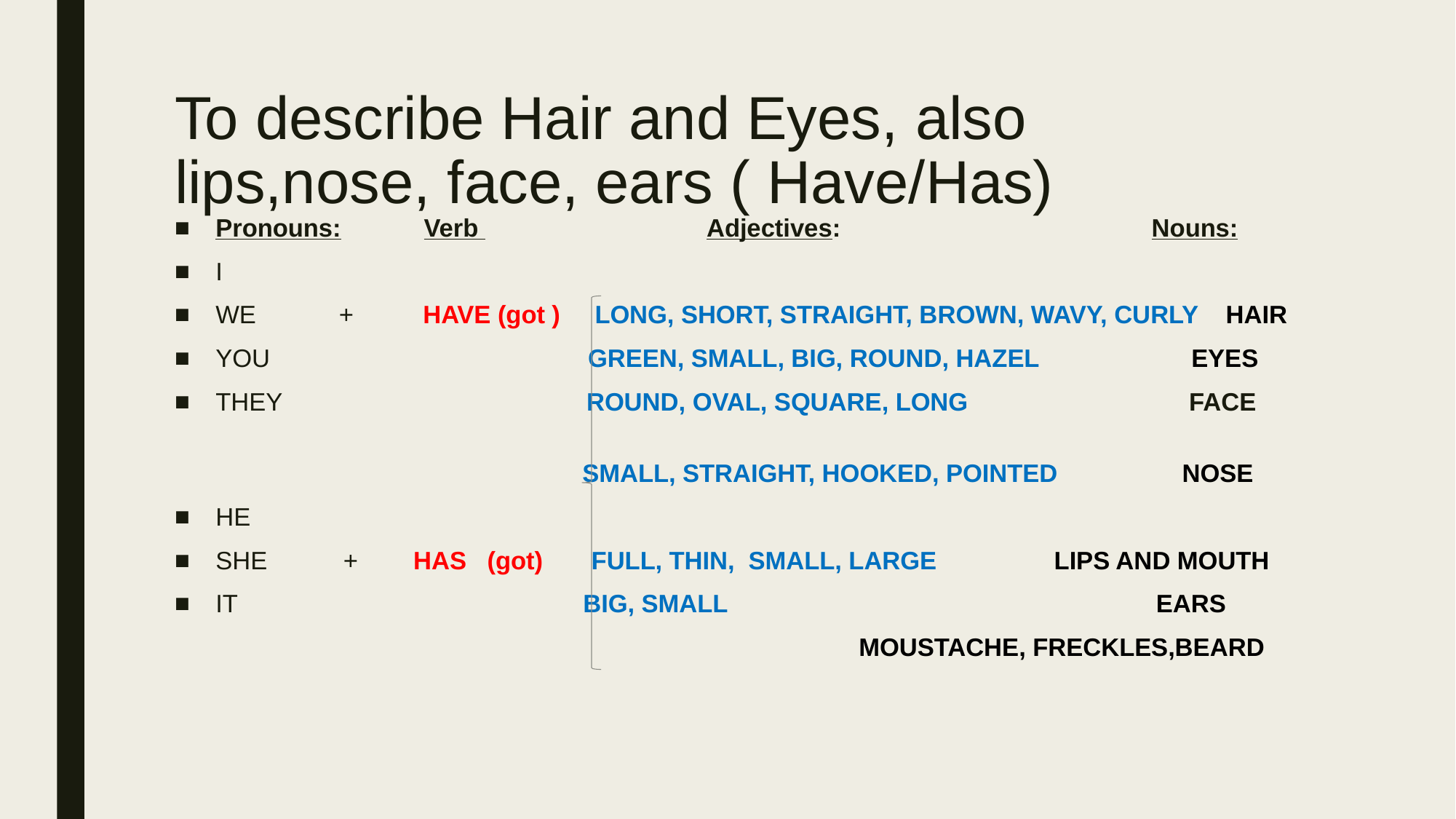

# To describe Hair and Eyes, also lips,nose, face, ears ( Have/Has)
Pronouns:            Verb                                 Adjectives:                                             Nouns:
I
WE            +          HAVE (got )     LONG, SHORT, STRAIGHT, BROWN, WAVY, CURLY    HAIR
YOU                                              GREEN, SMALL, BIG, ROUND, HAZEL                      EYES
THEY                                            ROUND, OVAL, SQUARE, LONG                                FACE
                                                           SMALL, STRAIGHT, HOOKED, POINTED                  NOSE
HE
SHE           +        HAS   (got)       FULL, THIN,  SMALL, LARGE                 LIPS AND MOUTH
IT                                                  BIG, SMALL                                                              EARS
                                                                                                   MOUSTACHE, FRECKLES,BEARD